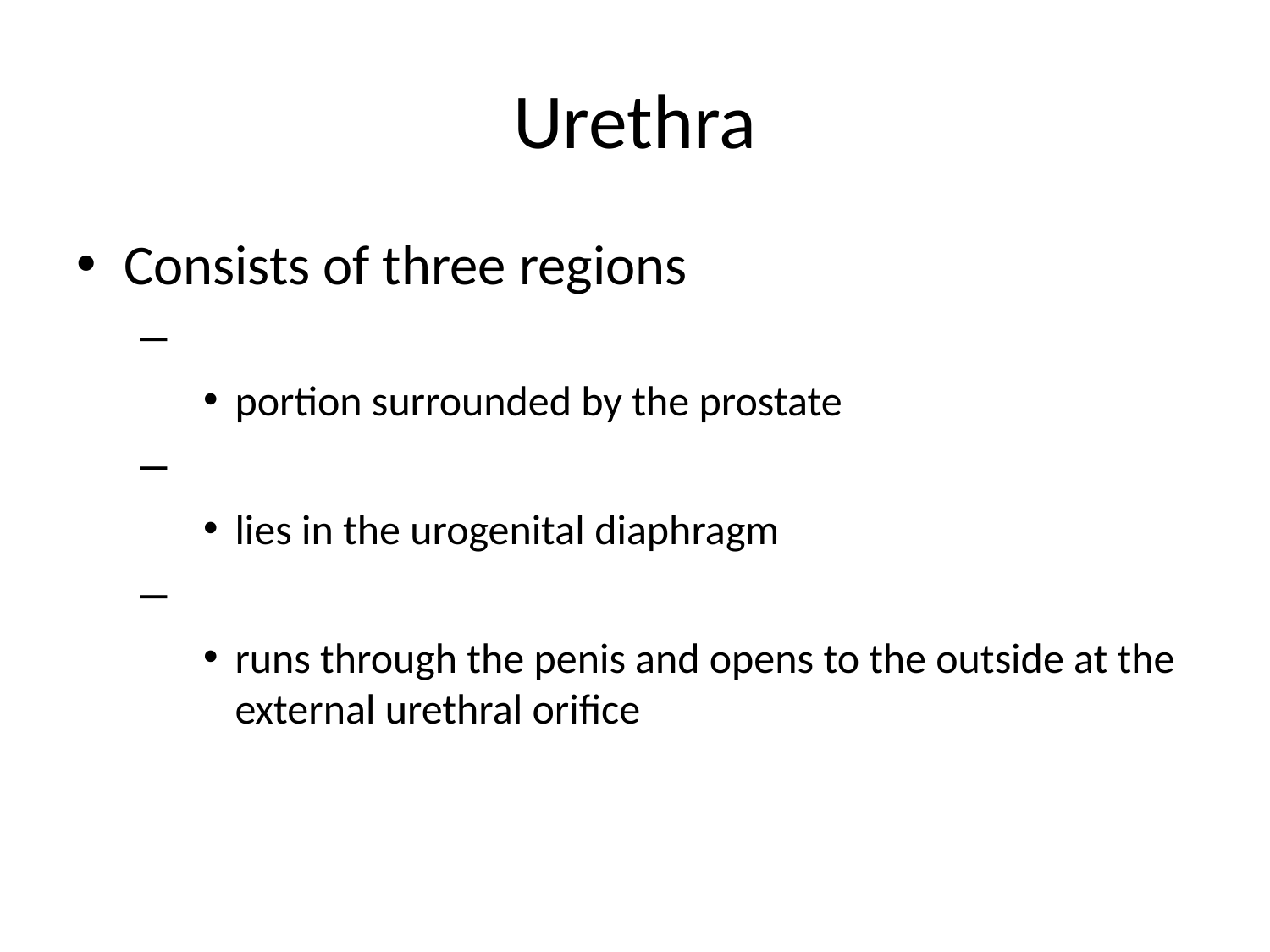

# Urethra
Consists of three regions

portion surrounded by the prostate

lies in the urogenital diaphragm

runs through the penis and opens to the outside at the external urethral orifice